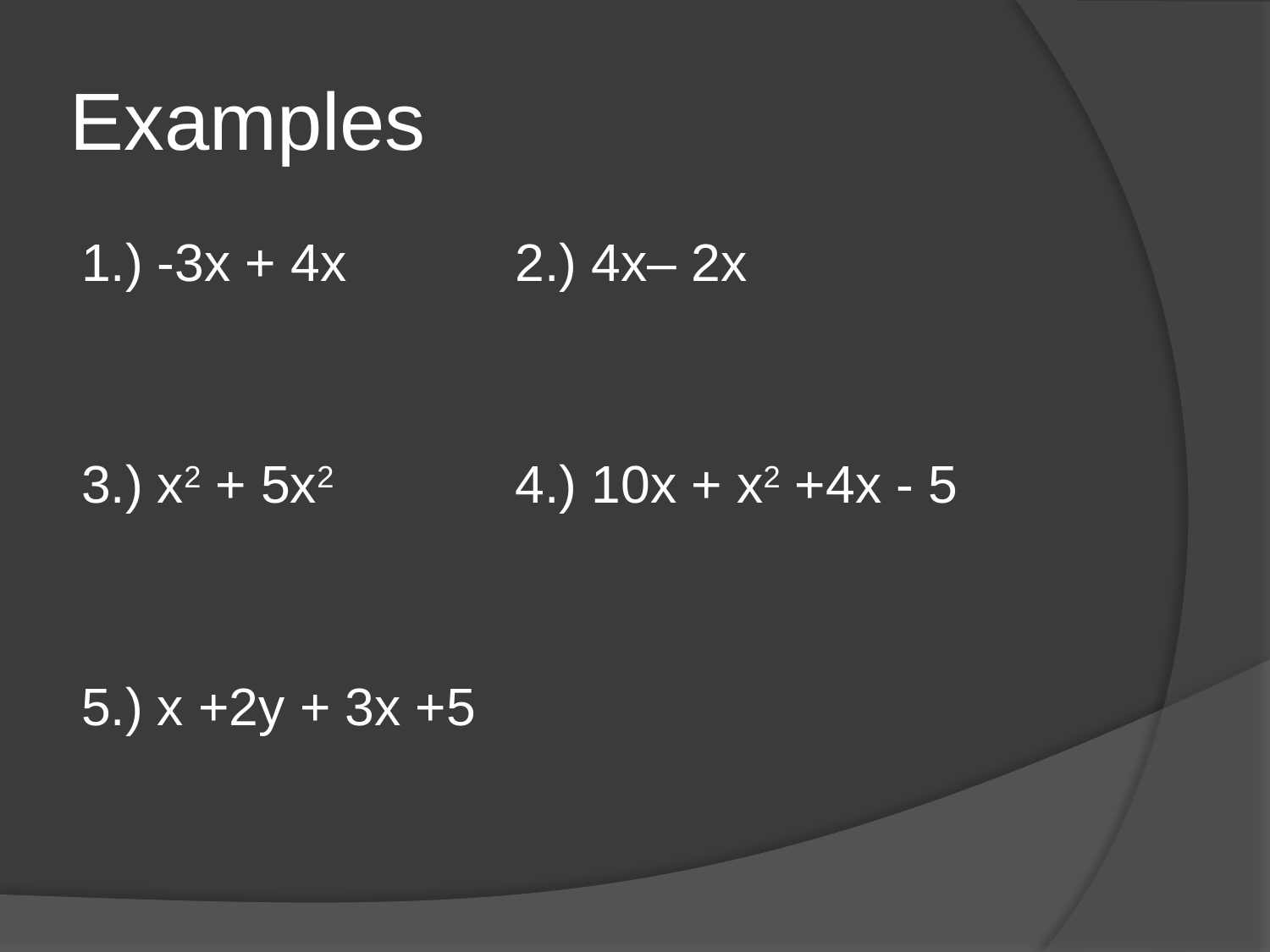

# Examples
1.) -3x + 4x		2.) 4x– 2x

3.) x2 + 5x2		4.) 10x + x2 +4x - 5

5.) x +2y + 3x +5